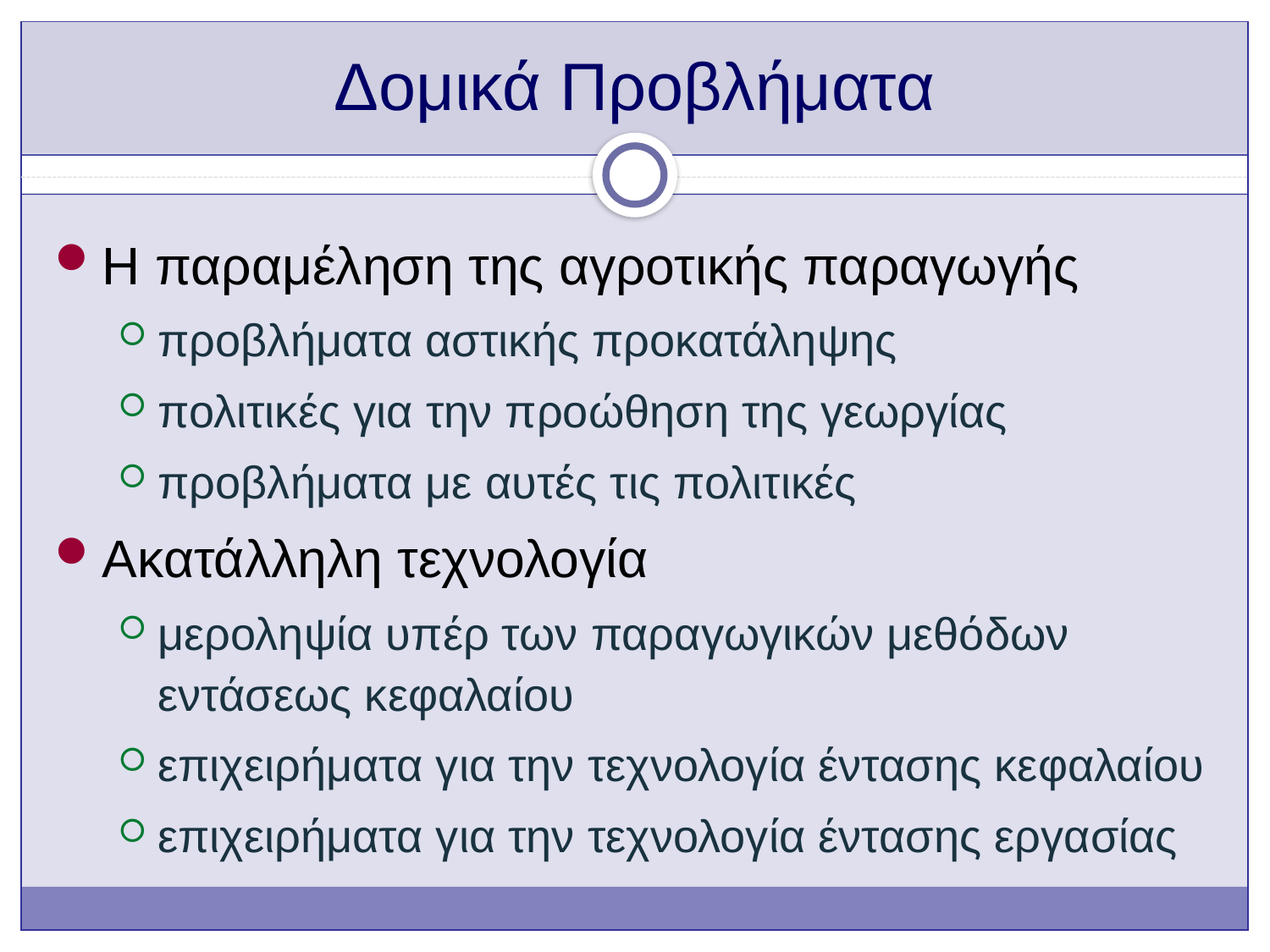

# Δομικά Προβλήματα
Η παραμέληση της αγροτικής παραγωγής
προβλήματα αστικής προκατάληψης
πολιτικές για την προώθηση της γεωργίας
προβλήματα με αυτές τις πολιτικές
Ακατάλληλη τεχνολογία
μεροληψία υπέρ των παραγωγικών μεθόδων εντάσεως κεφαλαίου
επιχειρήματα για την τεχνολογία έντασης κεφαλαίου
επιχειρήματα για την τεχνολογία έντασης εργασίας